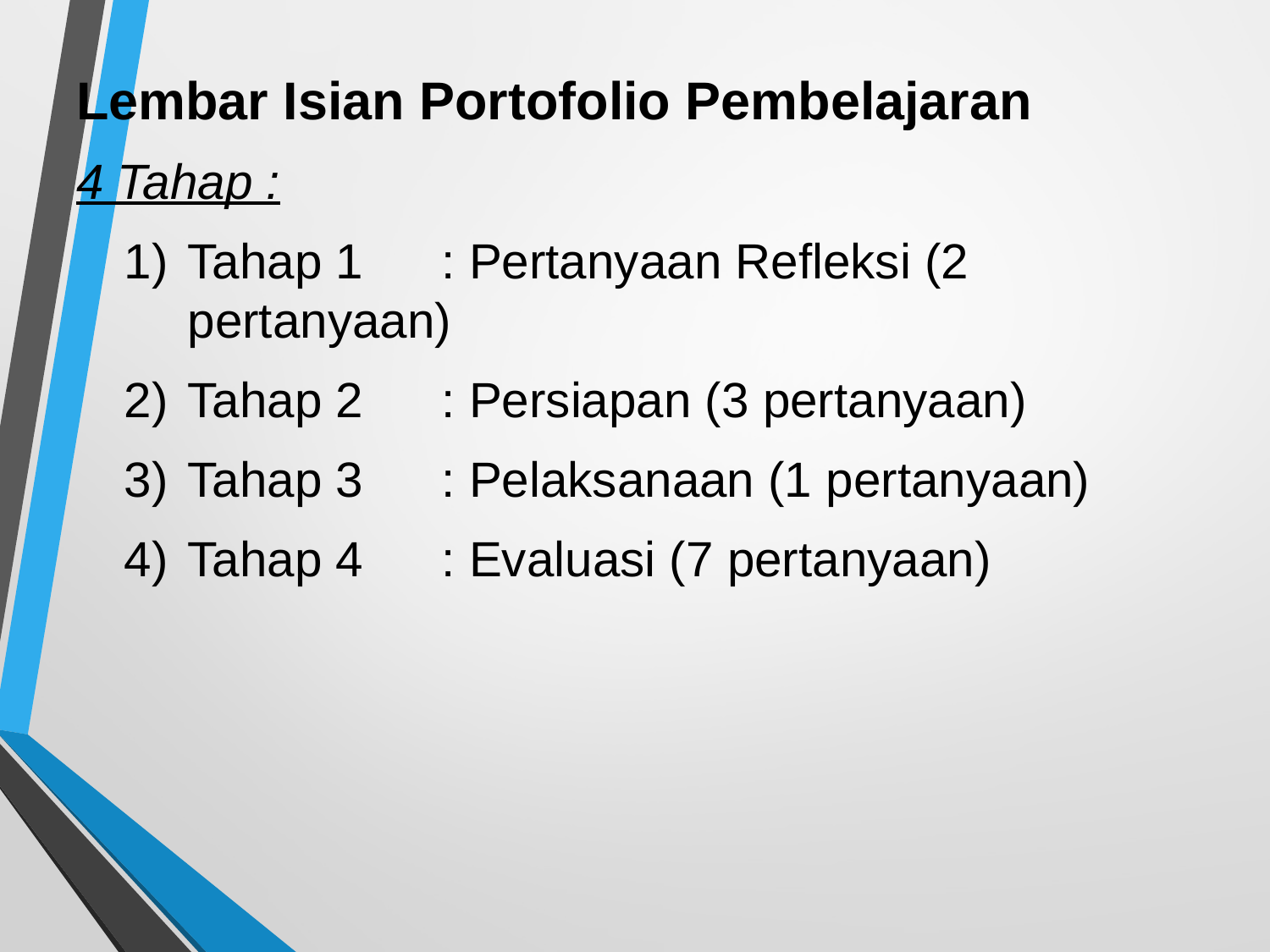

# Lembar Isian Portofolio Pembelajaran
4 Tahap :
Tahap 1	: Pertanyaan Refleksi (2 pertanyaan)
Tahap 2	: Persiapan (3 pertanyaan)
Tahap 3	: Pelaksanaan (1 pertanyaan)
Tahap 4	: Evaluasi (7 pertanyaan)